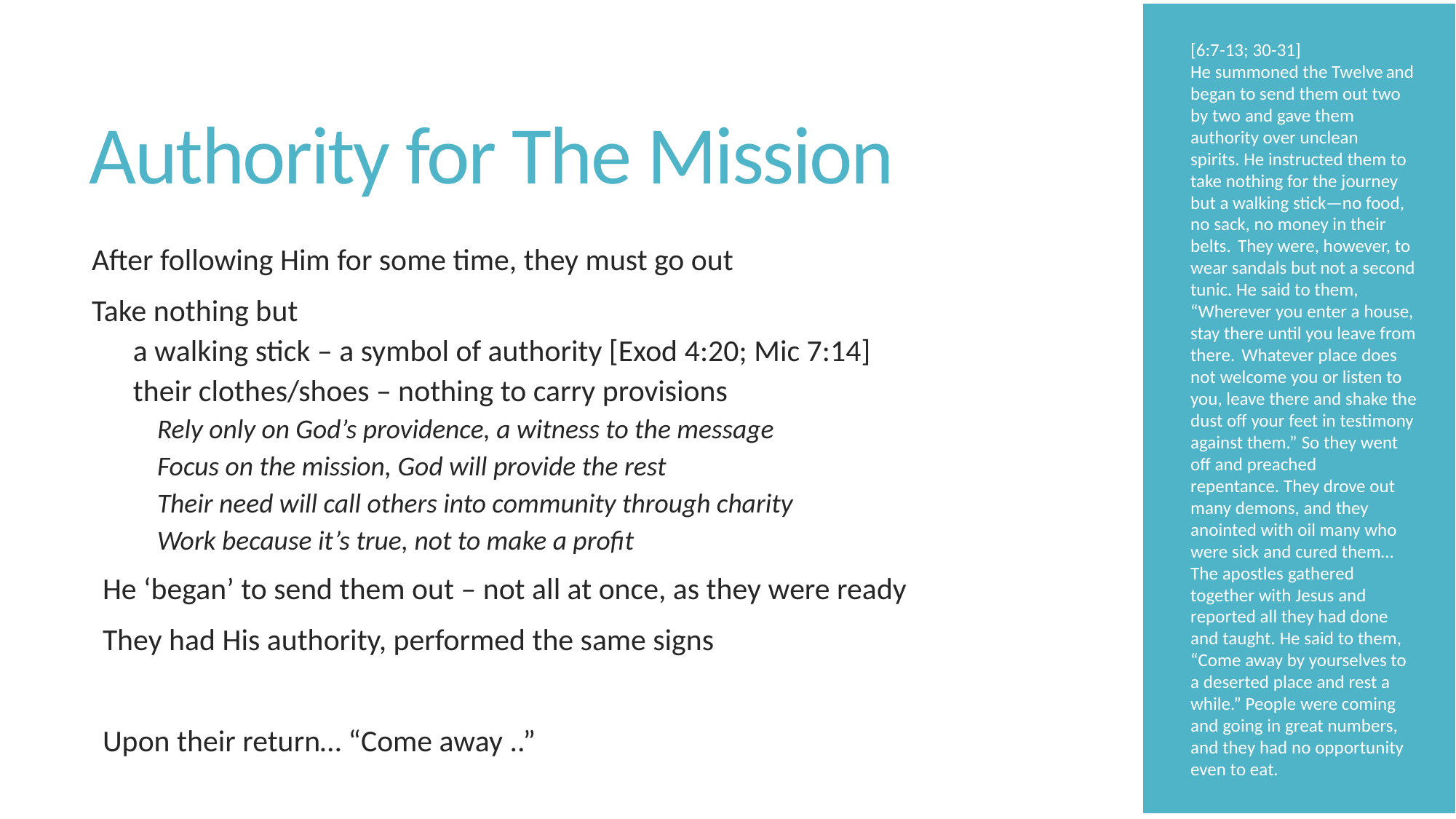

[6:7-13; 30-31]
He summoned the Twelve and began to send them out two by two and gave them authority over unclean spirits. He instructed them to take nothing for the journey but a walking stick—no food, no sack, no money in their belts.  They were, however, to wear sandals but not a second tunic. He said to them, “Wherever you enter a house, stay there until you leave from there.  Whatever place does not welcome you or listen to you, leave there and shake the dust off your feet in testimony against them.” So they went off and preached repentance. They drove out many demons, and they anointed with oil many who were sick and cured them…
The apostles gathered together with Jesus and reported all they had done and taught. He said to them, “Come away by yourselves to a deserted place and rest a while.” People were coming and going in great numbers, and they had no opportunity even to eat.

# Authority for The Mission
After following Him for some time, they must go out
Take nothing but
a walking stick – a symbol of authority [Exod 4:20; Mic 7:14]
their clothes/shoes – nothing to carry provisions
Rely only on God’s providence, a witness to the message
Focus on the mission, God will provide the rest
Their need will call others into community through charity
Work because it’s true, not to make a profit
He ‘began’ to send them out – not all at once, as they were ready
They had His authority, performed the same signs

Upon their return… “Come away ..”